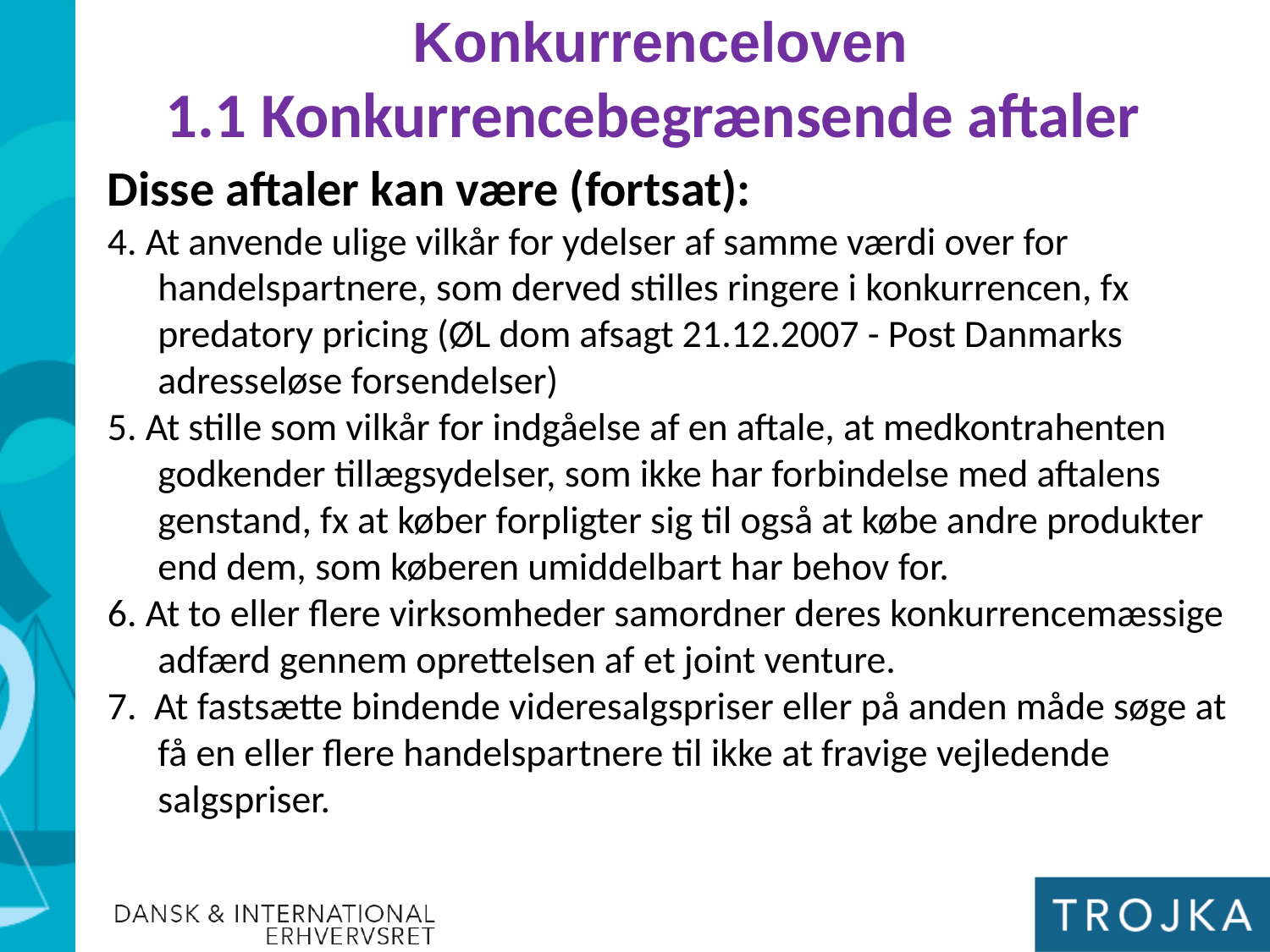

Konkurrenceloven
1.1 Konkurrencebegrænsende aftaler
Disse aftaler kan være (fortsat):
4. At anvende ulige vilkår for ydelser af samme værdi over for handelspartnere, som derved stilles ringere i konkurrencen, fx predatory pricing (ØL dom afsagt 21.12.2007 - Post Danmarks adresseløse forsendelser)
5. At stille som vilkår for indgåelse af en aftale, at medkontrahenten godkender tillægsydelser, som ikke har forbindelse med aftalens genstand, fx at køber forpligter sig til også at købe andre produkter end dem, som køberen umiddelbart har behov for.
6. At to eller flere virksomheder samordner deres konkurrencemæssige adfærd gennem oprettelsen af et joint venture.
7.  At fastsætte bindende videresalgspriser eller på anden måde søge at få en eller flere handelspartnere til ikke at fravige vejledende salgspriser.